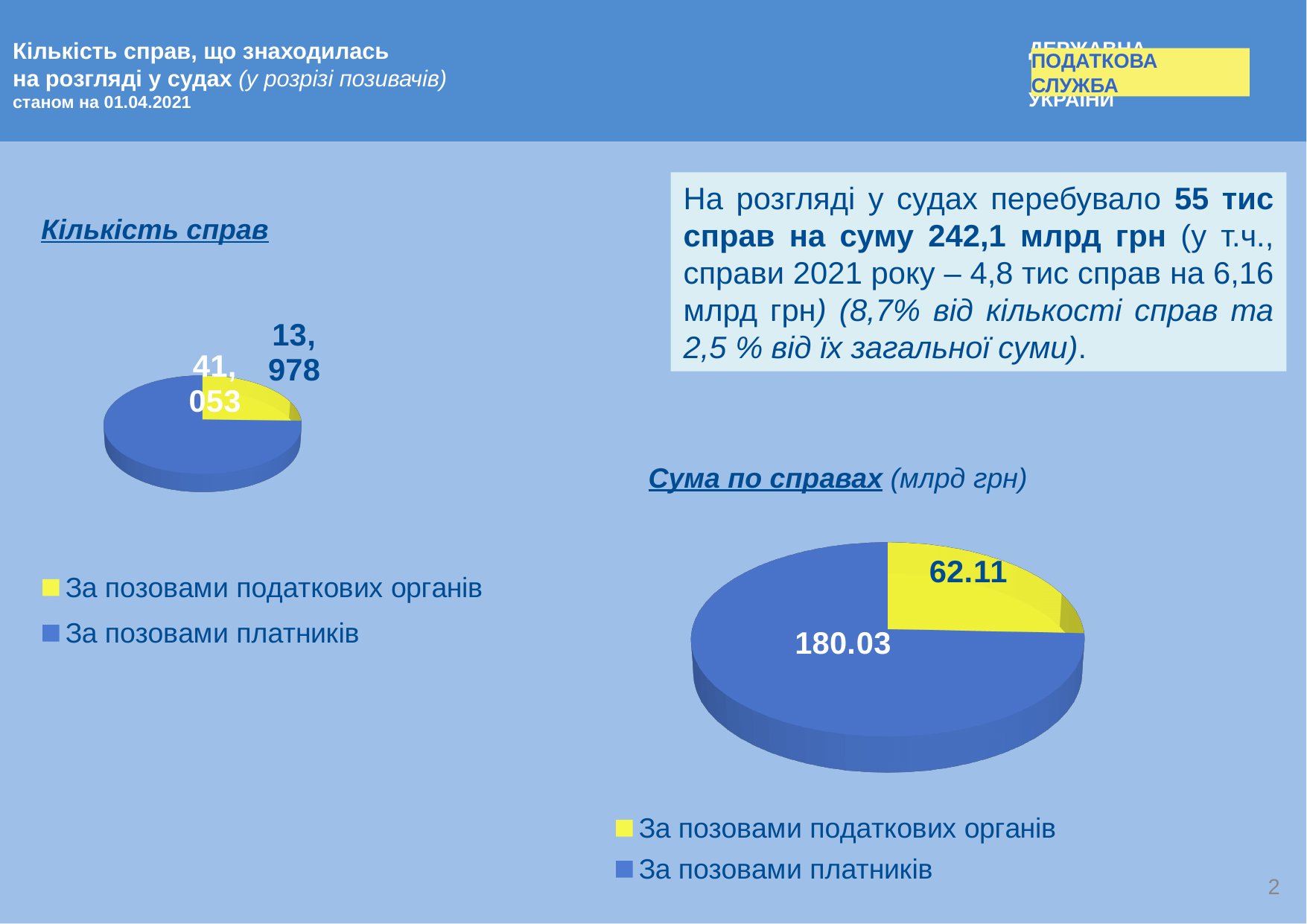

# Кількість справ, що знаходилась на розгляді у судах (у розрізі позивачів) станом на 01.04.2021
 Державна

    України
Податкова служба

[unsupported chart]

На розгляді у судах перебувало 55 тис справ на суму 242,1 млрд грн (у т.ч., справи 2021 року – 4,8 тис справ на 6,16 млрд грн) (8,7% від кількості справ та 2,5 % від їх загальної суми).
Кількість справ

[unsupported chart]

Сума по справах (млрд грн)
2